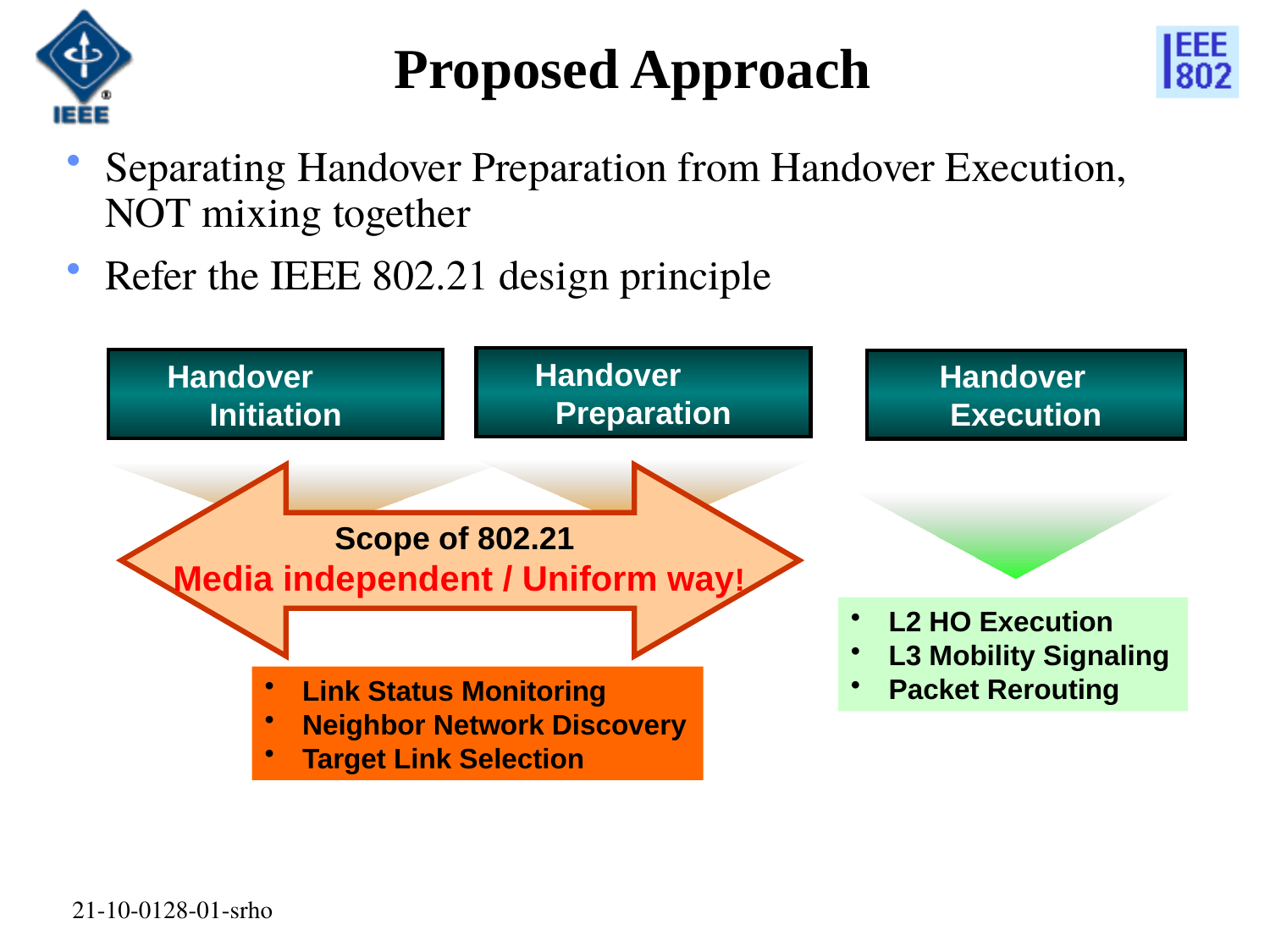

# Proposed Approach
Separating Handover Preparation from Handover Execution, NOT mixing together
Refer the IEEE 802.21 design principle

Handover         Preparation
Handover         Initiation
Handover    Execution

Scope of 802.21
Media independent / Uniform way!

Search New Lin

 L2 HO Execution
 L3 Mobility Signaling
 Packet Rerouting
 Link Status Monitoring
 Neighbor Network Discovery
 Target Link Selection
21-10-0128-01-srho